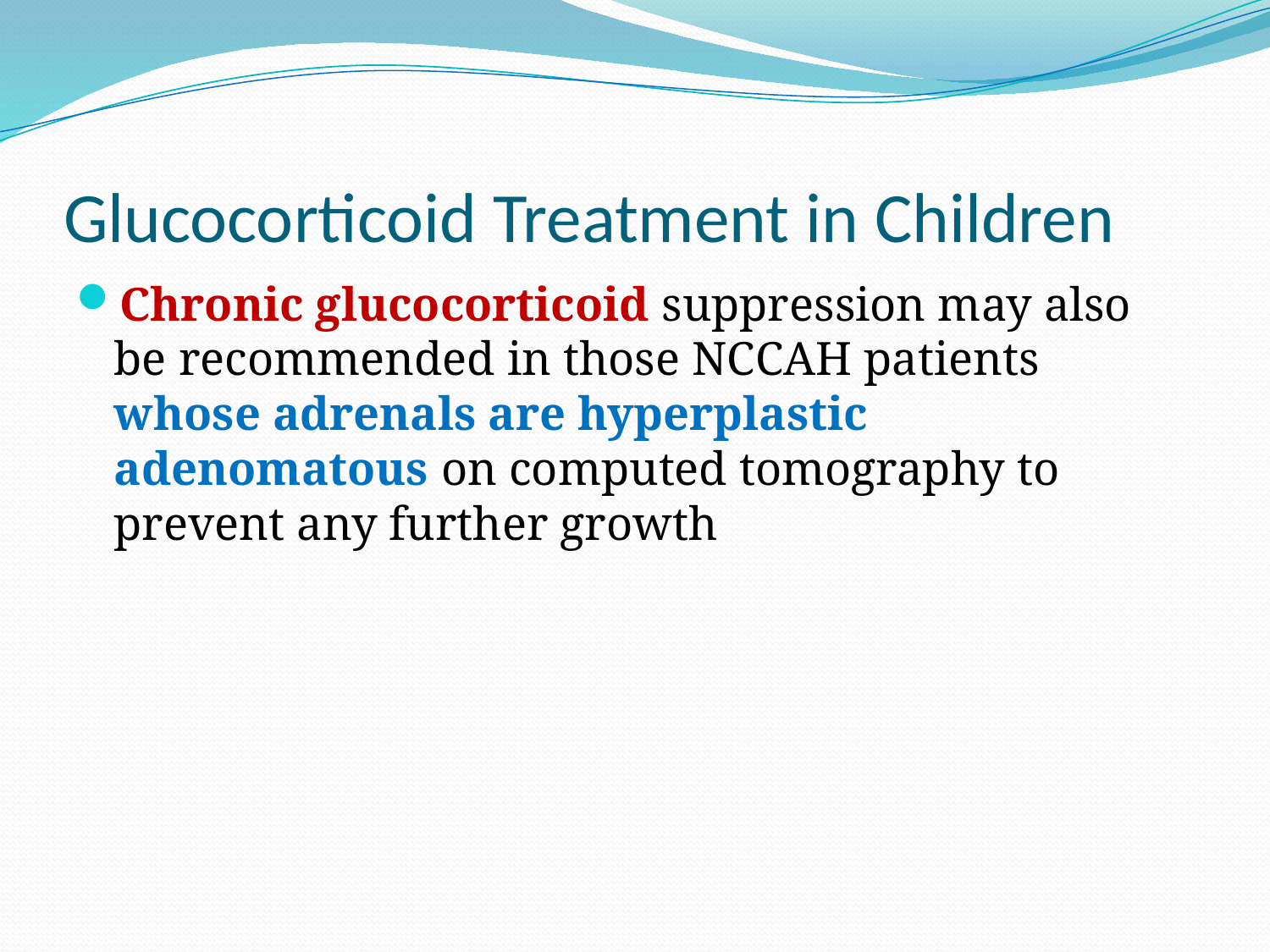

# Glucocorticoid Treatment in Children
Chronic glucocorticoid suppression may also be recommended in those NCCAH patients whose adrenals are hyperplastic adenomatous on computed tomography to prevent any further growth